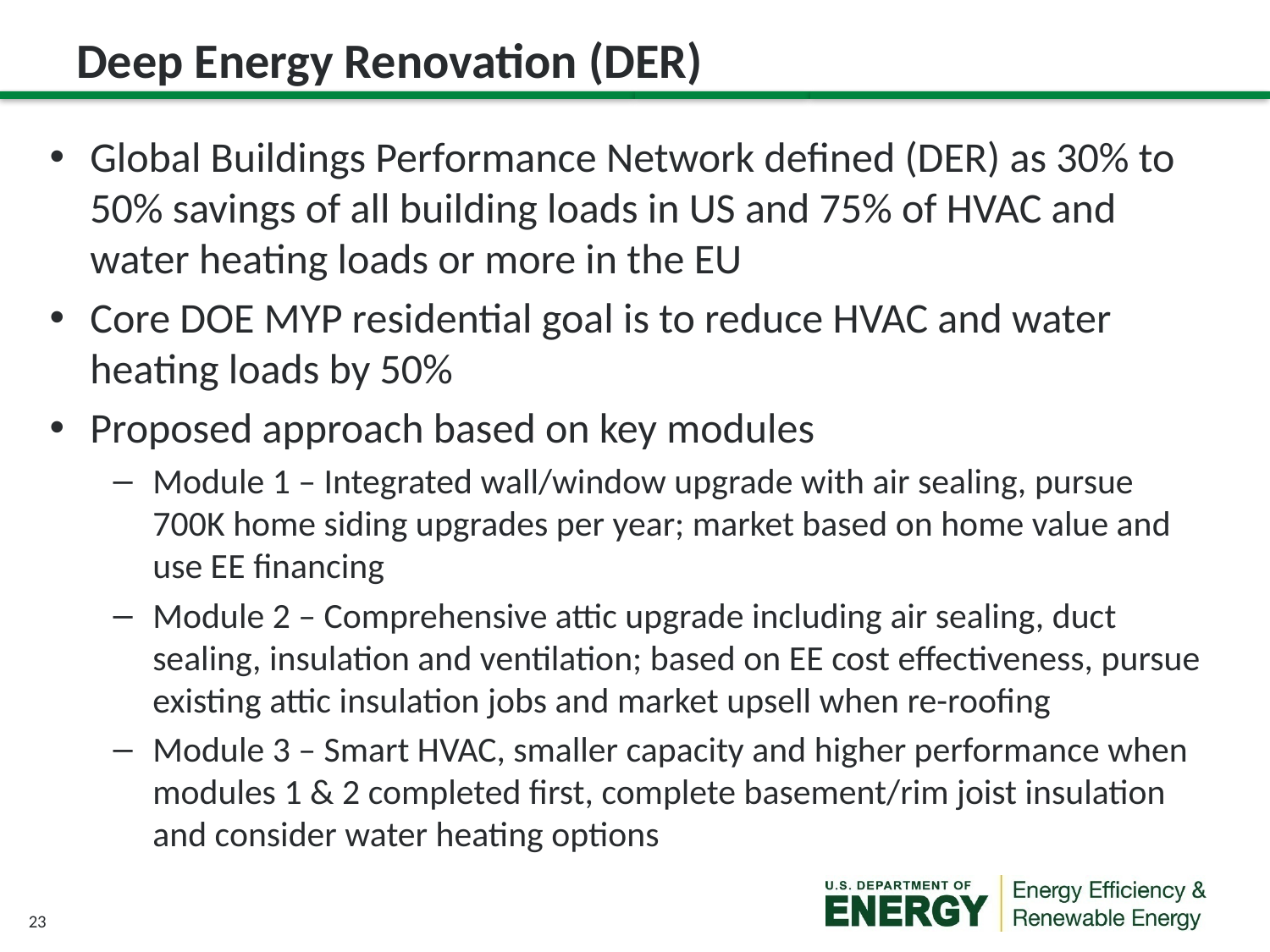

# Deep Energy Renovation (DER)
Global Buildings Performance Network defined (DER) as 30% to 50% savings of all building loads in US and 75% of HVAC and water heating loads or more in the EU
Core DOE MYP residential goal is to reduce HVAC and water heating loads by 50%
Proposed approach based on key modules
Module 1 – Integrated wall/window upgrade with air sealing, pursue 700K home siding upgrades per year; market based on home value and use EE financing
Module 2 – Comprehensive attic upgrade including air sealing, duct sealing, insulation and ventilation; based on EE cost effectiveness, pursue existing attic insulation jobs and market upsell when re-roofing
Module 3 – Smart HVAC, smaller capacity and higher performance when modules 1 & 2 completed first, complete basement/rim joist insulation and consider water heating options